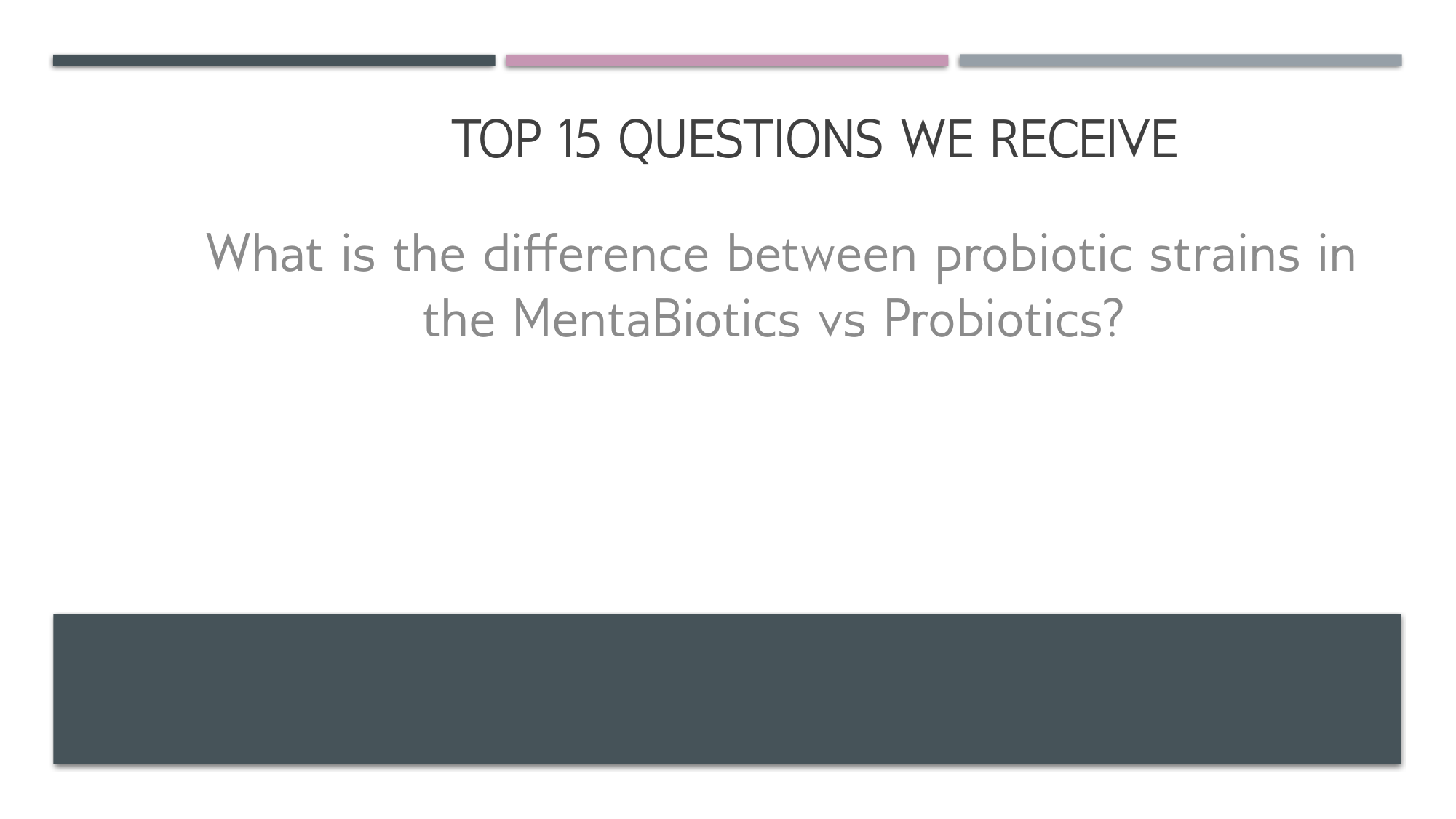

# TOP 15 QUESTIONS WE RECEIVE
What is the difference between probiotic strains in the MentaBiotics vs Probiotics?